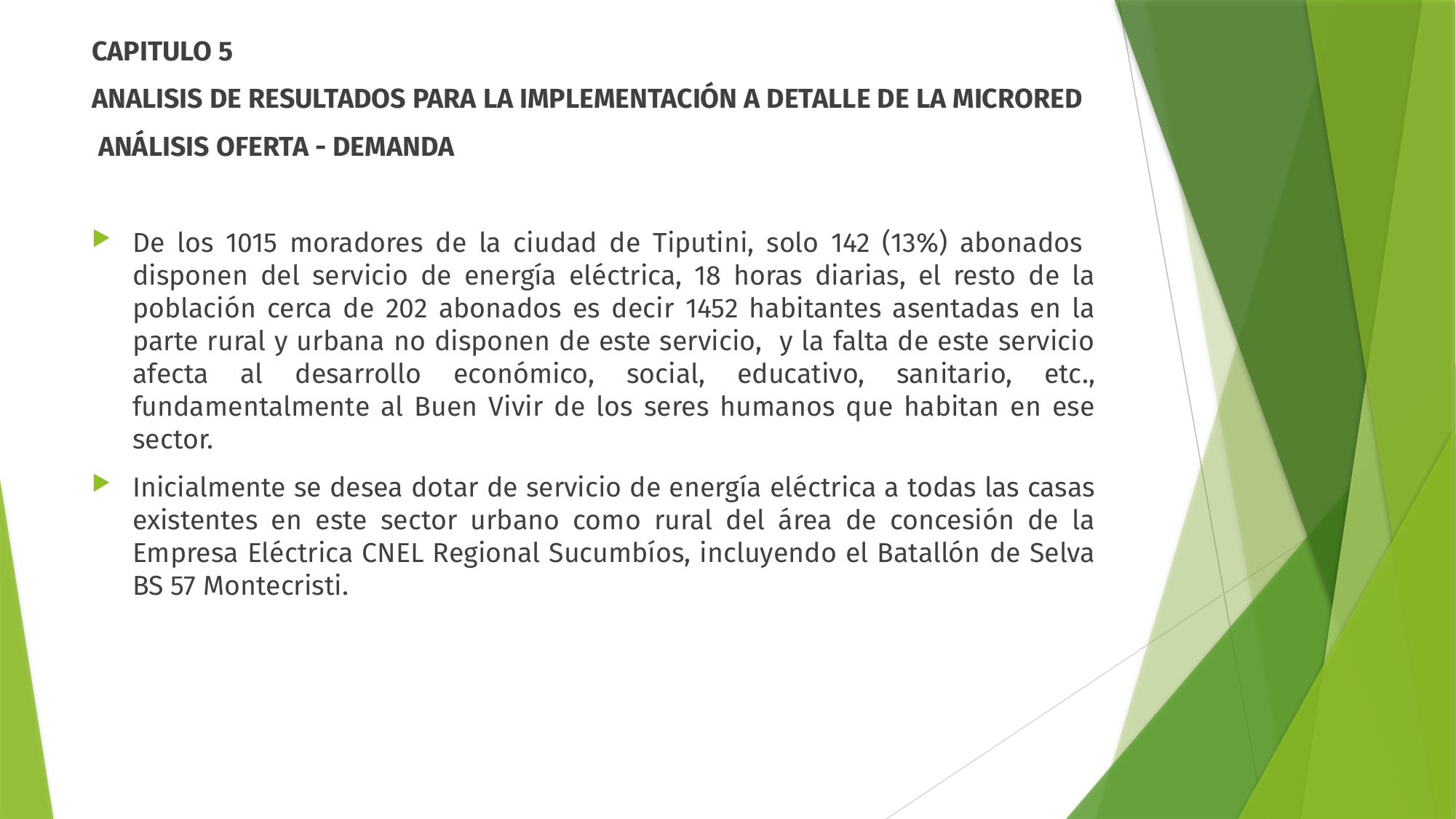

CAPITULO 5
ANALISIS DE RESULTADOS PARA LA IMPLEMENTACIÓN A DETALLE DE LA MICRORED
 ANÁLISIS OFERTA - DEMANDA

De los 1015 moradores de la ciudad de Tiputini, solo 142 (13%) abonados  disponen del servicio de energía eléctrica, 18 horas diarias, el resto de la población cerca de 202 abonados es decir 1452 habitantes asentadas en la parte rural y urbana no disponen de este servicio,  y la falta de este servicio afecta al desarrollo económico, social, educativo, sanitario, etc., fundamentalmente al Buen Vivir de los seres humanos que habitan en ese sector.
Inicialmente se desea dotar de servicio de energía eléctrica a todas las casas existentes en este sector urbano como rural del área de concesión de la Empresa Eléctrica CNEL Regional Sucumbíos, incluyendo el Batallón de Selva BS 57 Montecristi.